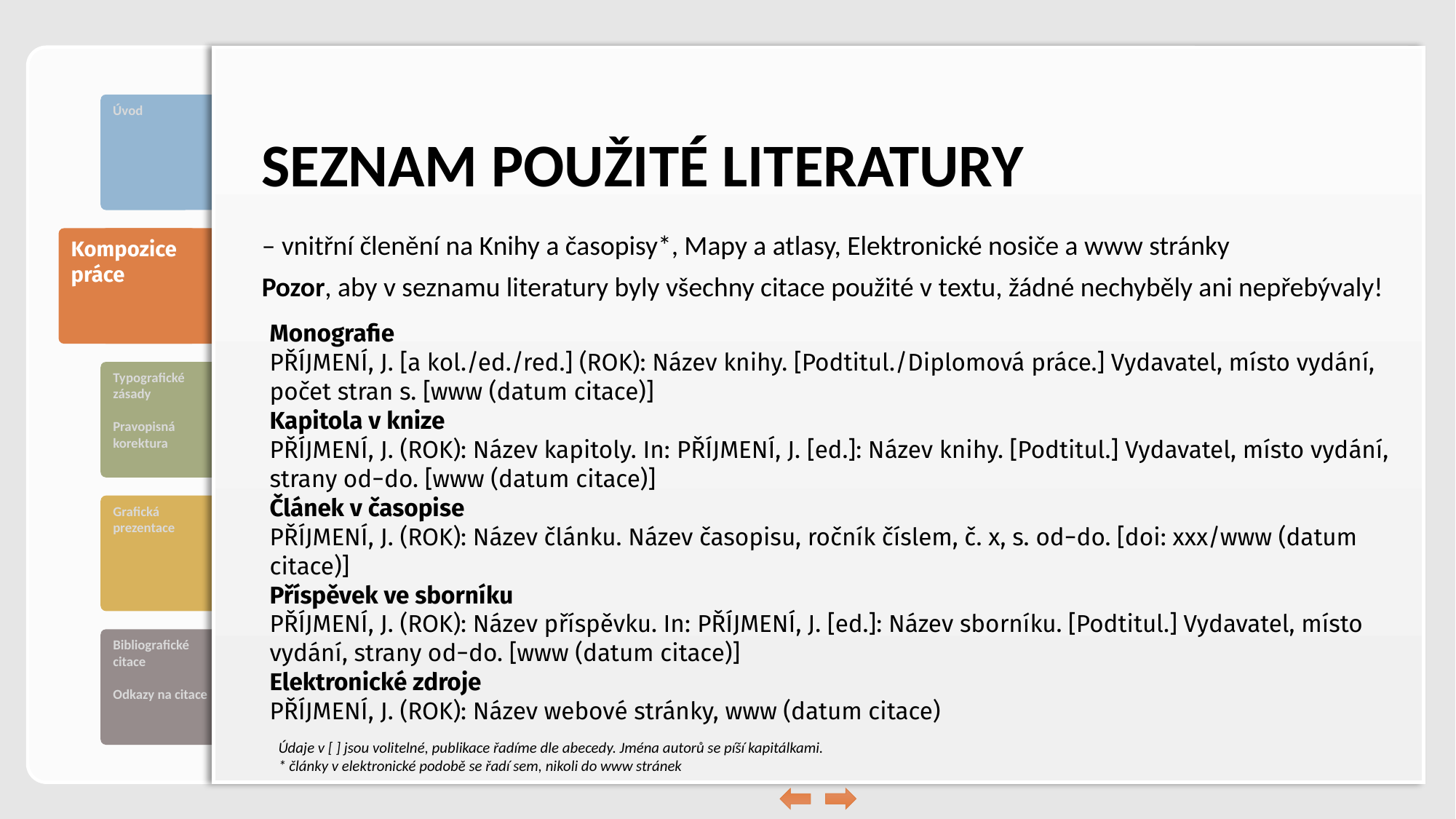

# Seznam použité literatury
– vnitřní členění na Knihy a časopisy*, Mapy a atlasy, Elektronické nosiče a www stránky
Pozor, aby v seznamu literatury byly všechny citace použité v textu, žádné nechyběly ani nepřebývaly!

Kompozice práce
Monografie
Příjmení, J. [a kol./ed./red.] (ROK): Název knihy. [Podtitul./Diplomová práce.] Vydavatel, místo vydání, počet stran s. [www (datum citace)]
Kapitola v knize
Příjmení, J. (ROK): Název kapitoly. In: Příjmení, J. [ed.]: Název knihy. [Podtitul.] Vydavatel, místo vydání, strany od−do. [www (datum citace)]
Článek v časopise
Příjmení, J. (ROK): Název článku. Název časopisu, ročník číslem, č. x, s. od−do. [doi: xxx/www (datum citace)]
Příspěvek ve sborníku
Příjmení, J. (ROK): Název příspěvku. In: Příjmení, J. [ed.]: Název sborníku. [Podtitul.] Vydavatel, místo vydání, strany od−do. [www (datum citace)]
Elektronické zdroje
Příjmení, J. (ROK): Název webové stránky, www (datum citace)

Údaje v [ ] jsou volitelné, publikace řadíme dle abecedy. Jména autorů se píší kapitálkami.
* články v elektronické podobě se řadí sem, nikoli do www stránek